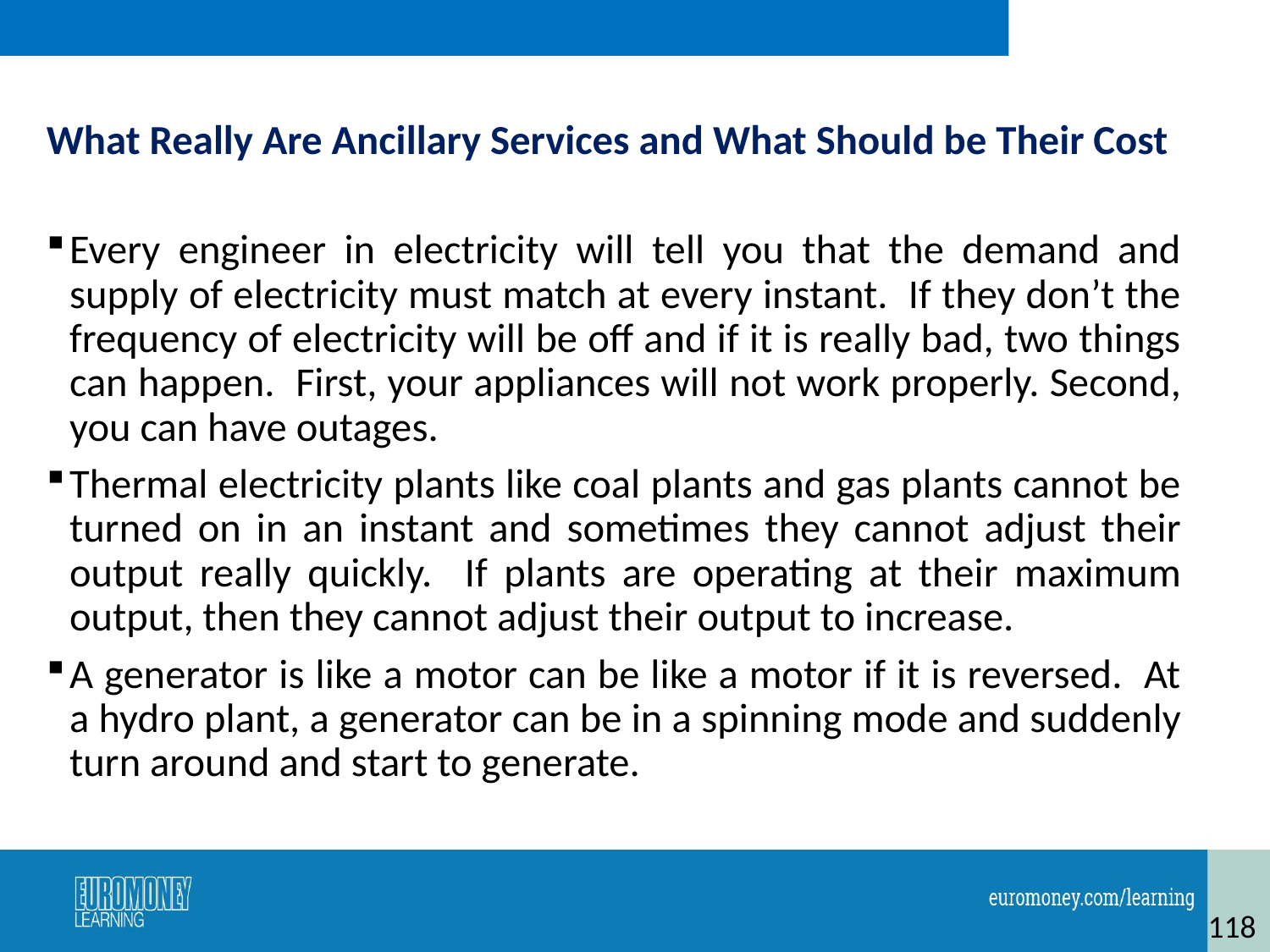

# What Really Are Ancillary Services and What Should be Their Cost
Every engineer in electricity will tell you that the demand and supply of electricity must match at every instant.  If they don’t the frequency of electricity will be off and if it is really bad, two things can happen.  First, your appliances will not work properly. Second, you can have outages.
Thermal electricity plants like coal plants and gas plants cannot be turned on in an instant and sometimes they cannot adjust their output really quickly.  If plants are operating at their maximum output, then they cannot adjust their output to increase.
A generator is like a motor can be like a motor if it is reversed.  At a hydro plant, a generator can be in a spinning mode and suddenly turn around and start to generate.
118